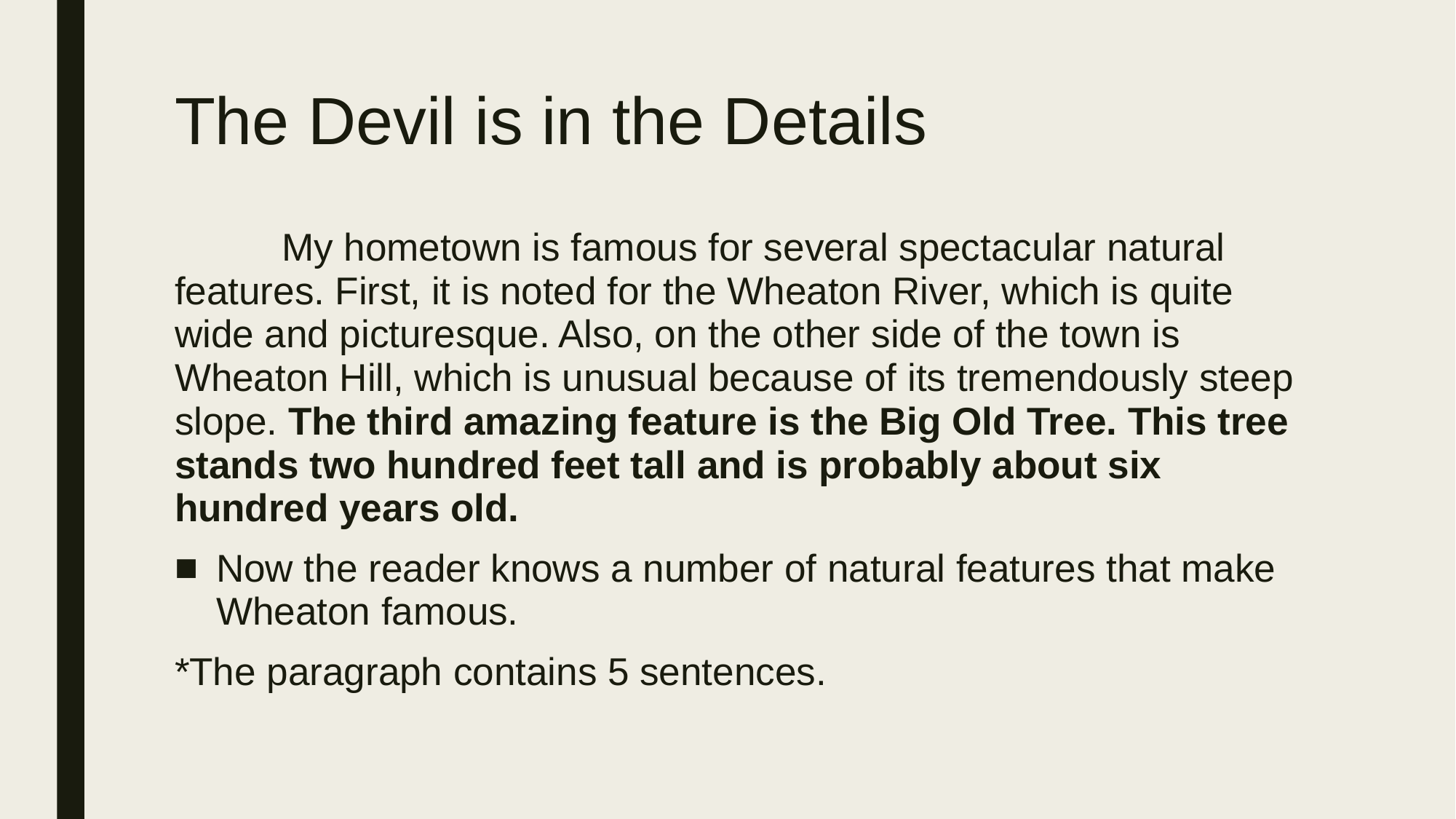

# The Devil is in the Details
	 My hometown is famous for several spectacular natural features. First, it is noted for the Wheaton River, which is quite wide and picturesque. Also, on the other side of the town is Wheaton Hill, which is unusual because of its tremendously steep slope. The third amazing feature is the Big Old Tree. This tree stands two hundred feet tall and is probably about six hundred years old.
Now the reader knows a number of natural features that make Wheaton famous.
*The paragraph contains 5 sentences.